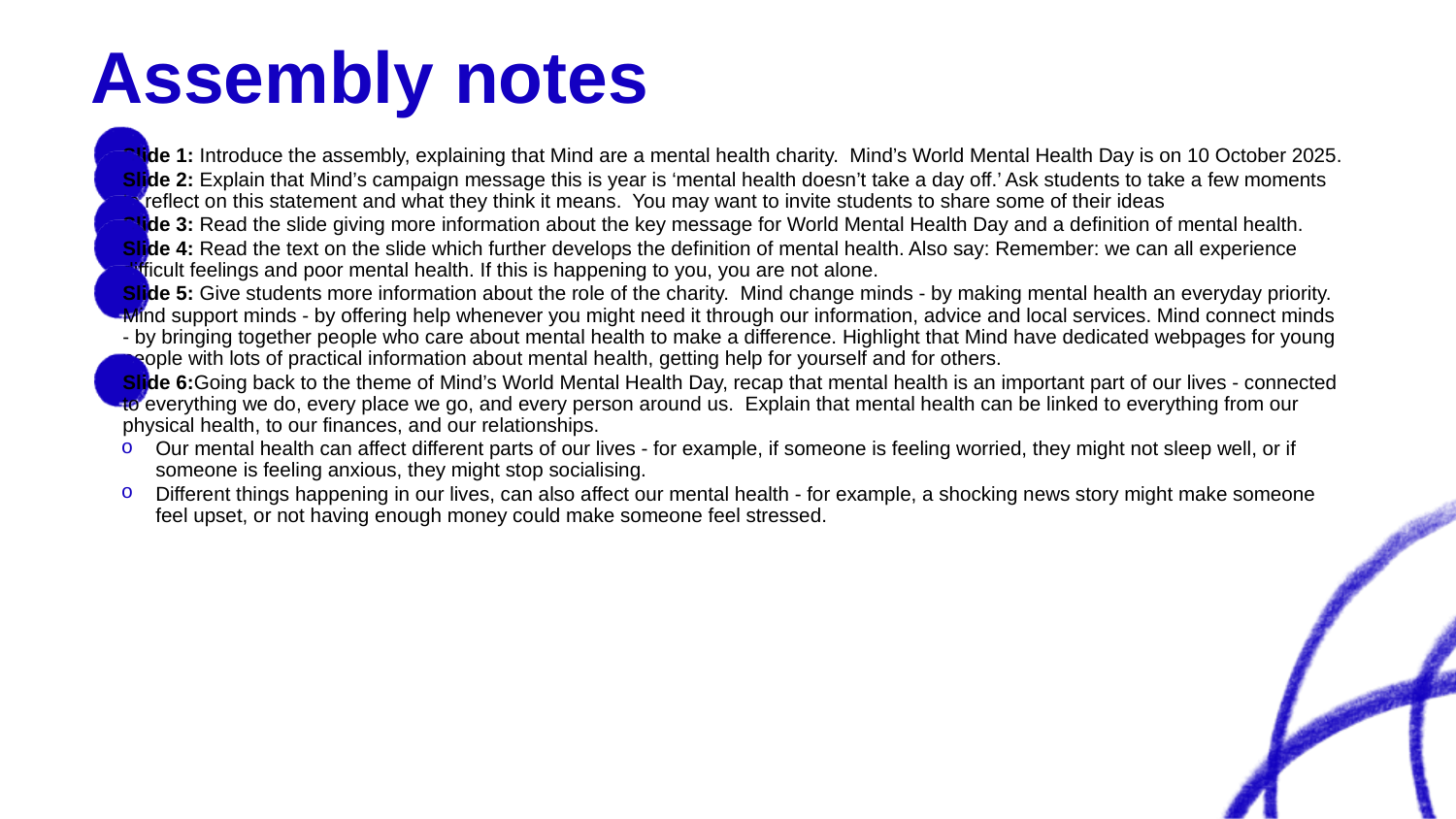

# Assembly notes
Slide 1: Introduce the assembly, explaining that Mind are a mental health charity.  Mind’s World Mental Health Day is on 10 October 2025.
Slide 2: Explain that Mind’s campaign message this is year is ‘mental health doesn’t take a day off.’ Ask students to take a few moments to reflect on this statement and what they think it means.  You may want to invite students to share some of their ideas
Slide 3: Read the slide giving more information about the key message for World Mental Health Day and a definition of mental health.
Slide 4: Read the text on the slide which further develops the definition of mental health. Also say: Remember: we can all experience difficult feelings and poor mental health. If this is happening to you, you are not alone.
Slide 5: Give students more information about the role of the charity.  Mind change minds - by making mental health an everyday priority.  Mind support minds - by offering help whenever you might need it through our information, advice and local services. Mind connect minds - by bringing together people who care about mental health to make a difference. Highlight that Mind have dedicated webpages for young people with lots of practical information about mental health, getting help for yourself and for others.
Slide 6:Going back to the theme of Mind’s World Mental Health Day, recap that mental health is an important part of our lives - connected to everything we do, every place we go, and every person around us.  Explain that mental health can be linked to everything from our physical health, to our finances, and our relationships.
Our mental health can affect different parts of our lives - for example, if someone is feeling worried, they might not sleep well, or if someone is feeling anxious, they might stop socialising.
Different things happening in our lives, can also affect our mental health - for example, a shocking news story might make someone feel upset, or not having enough money could make someone feel stressed.